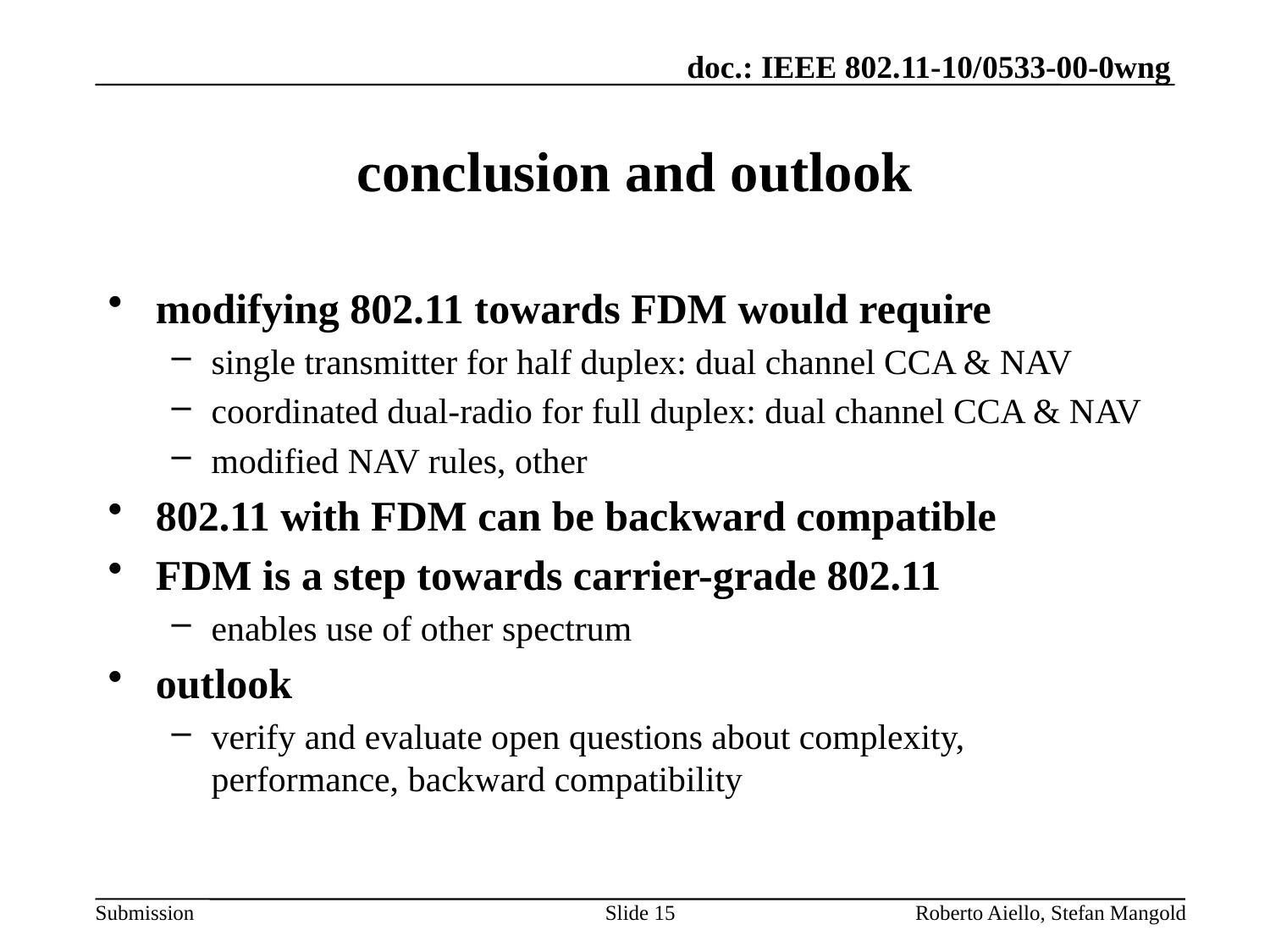

# conclusion and outlook
modifying 802.11 towards FDM would require
single transmitter for half duplex: dual channel CCA & NAV
coordinated dual-radio for full duplex: dual channel CCA & NAV
modified NAV rules, other
802.11 with FDM can be backward compatible
FDM is a step towards carrier-grade 802.11
enables use of other spectrum
outlook
verify and evaluate open questions about complexity, performance, backward compatibility
Slide 15
Roberto Aiello, Stefan Mangold